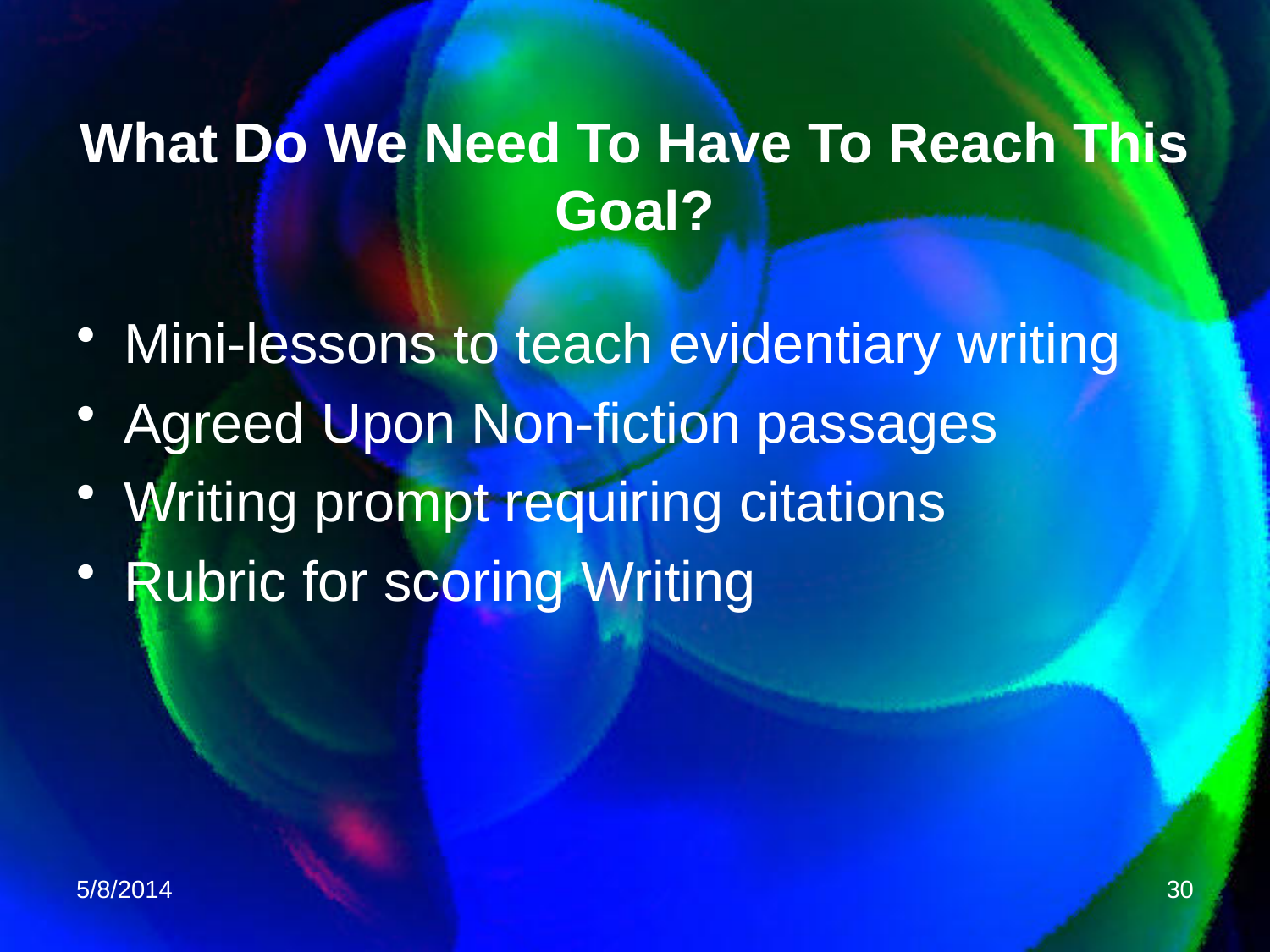

# What Do We Need To Have To Reach This Goal?

Mini-lessons to teach evidentiary writing
Agreed Upon Non-fiction passages
Writing prompt requiring citations
Rubric for scoring Writing

5/8/2014
30